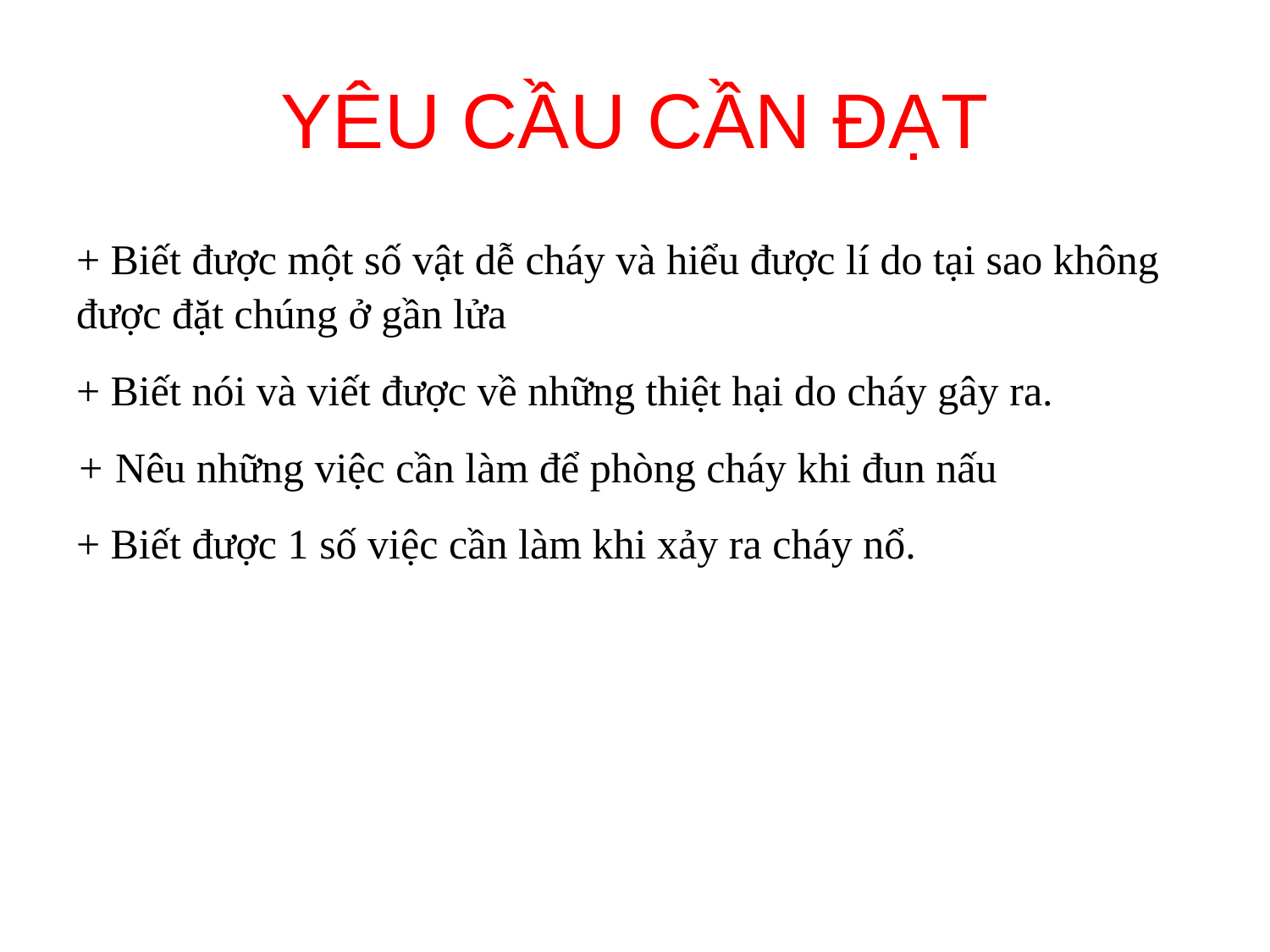

# YÊU CẦU CẦN ĐẠT
+ Biết được một số vật dễ cháy và hiểu được lí do tại sao không được đặt chúng ở gần lửa
+ Biết nói và viết được về những thiệt hại do cháy gây ra.
+ Nêu những việc cần làm để phòng cháy khi đun nấu
+ Biết được 1 số việc cần làm khi xảy ra cháy nổ.